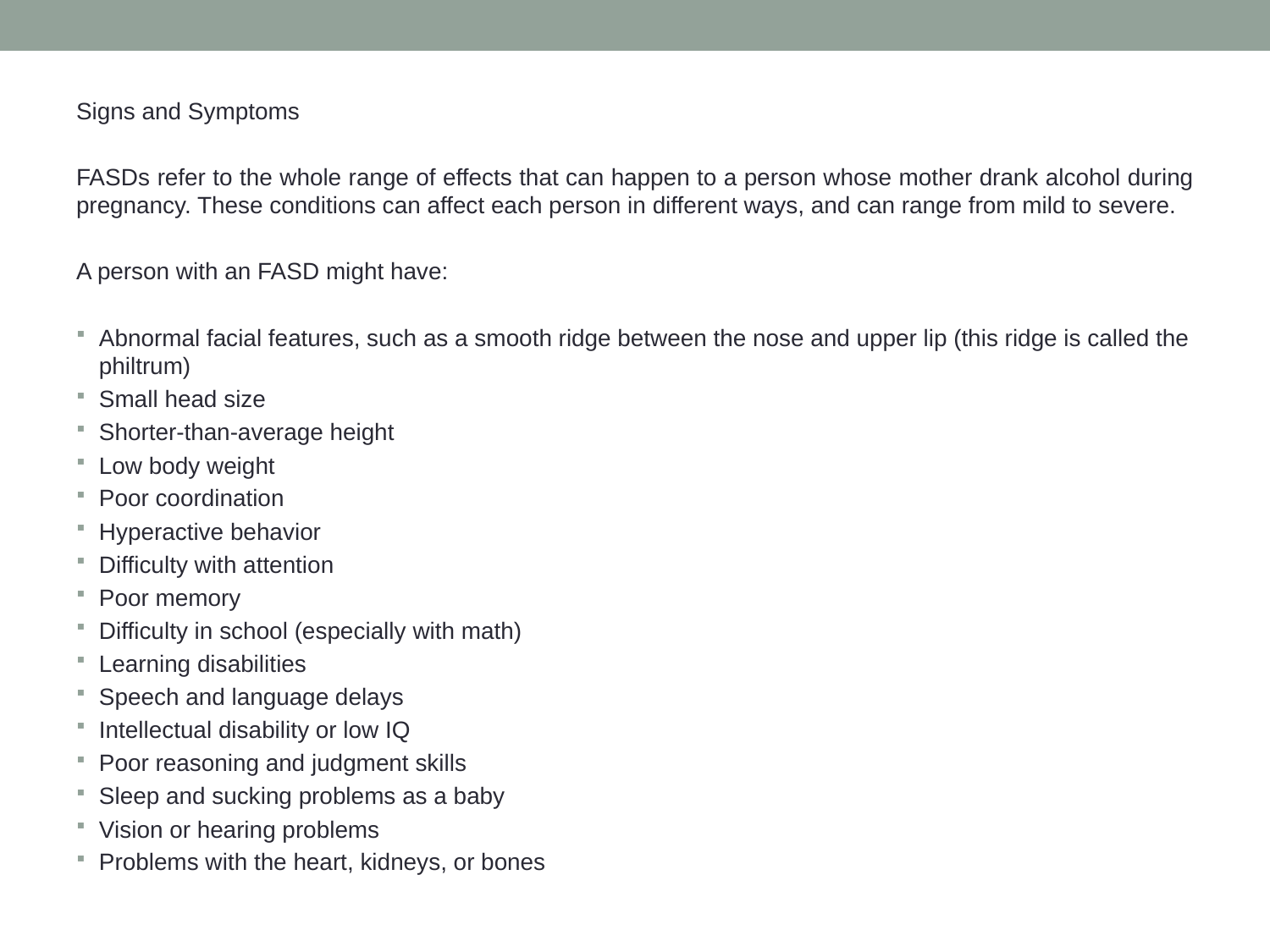

Signs and Symptoms

FASDs refer to the whole range of effects that can happen to a person whose mother drank alcohol during pregnancy. These conditions can affect each person in different ways, and can range from mild to severe.

A person with an FASD might have:

Abnormal facial features, such as a smooth ridge between the nose and upper lip (this ridge is called the philtrum)
Small head size
Shorter-than-average height
Low body weight
Poor coordination
Hyperactive behavior
Difficulty with attention
Poor memory
Difficulty in school (especially with math)
Learning disabilities
Speech and language delays
Intellectual disability or low IQ
Poor reasoning and judgment skills
Sleep and sucking problems as a baby
Vision or hearing problems
Problems with the heart, kidneys, or bones